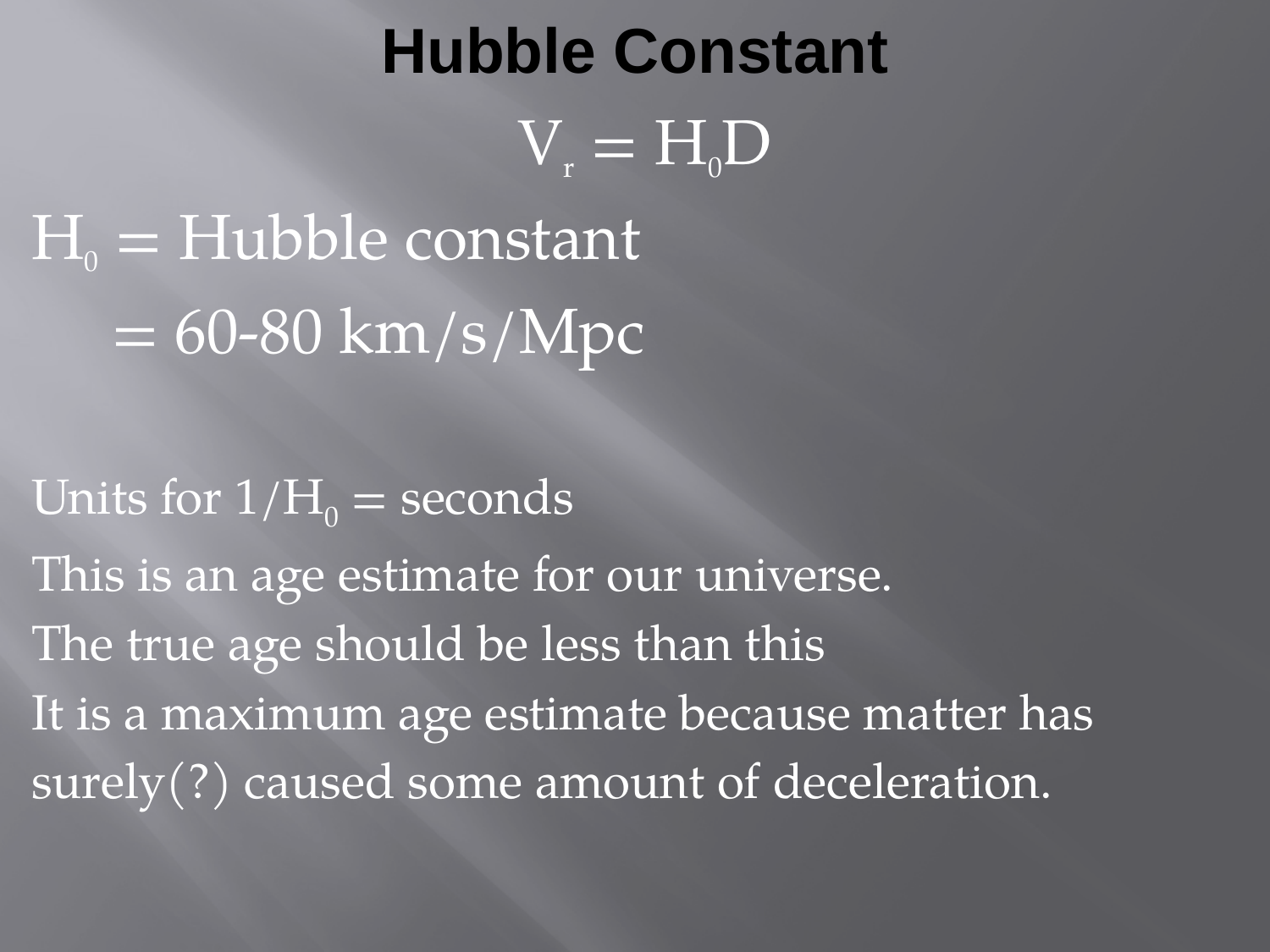

# Hubble Constant
Vr = H0D
H0 = Hubble constant
     = 60-80 km/s/Mpc

Units for 1/H0 = seconds
This is an age estimate for our universe.
The true age should be less than this
It is a maximum age estimate because matter has
surely(?) caused some amount of deceleration.